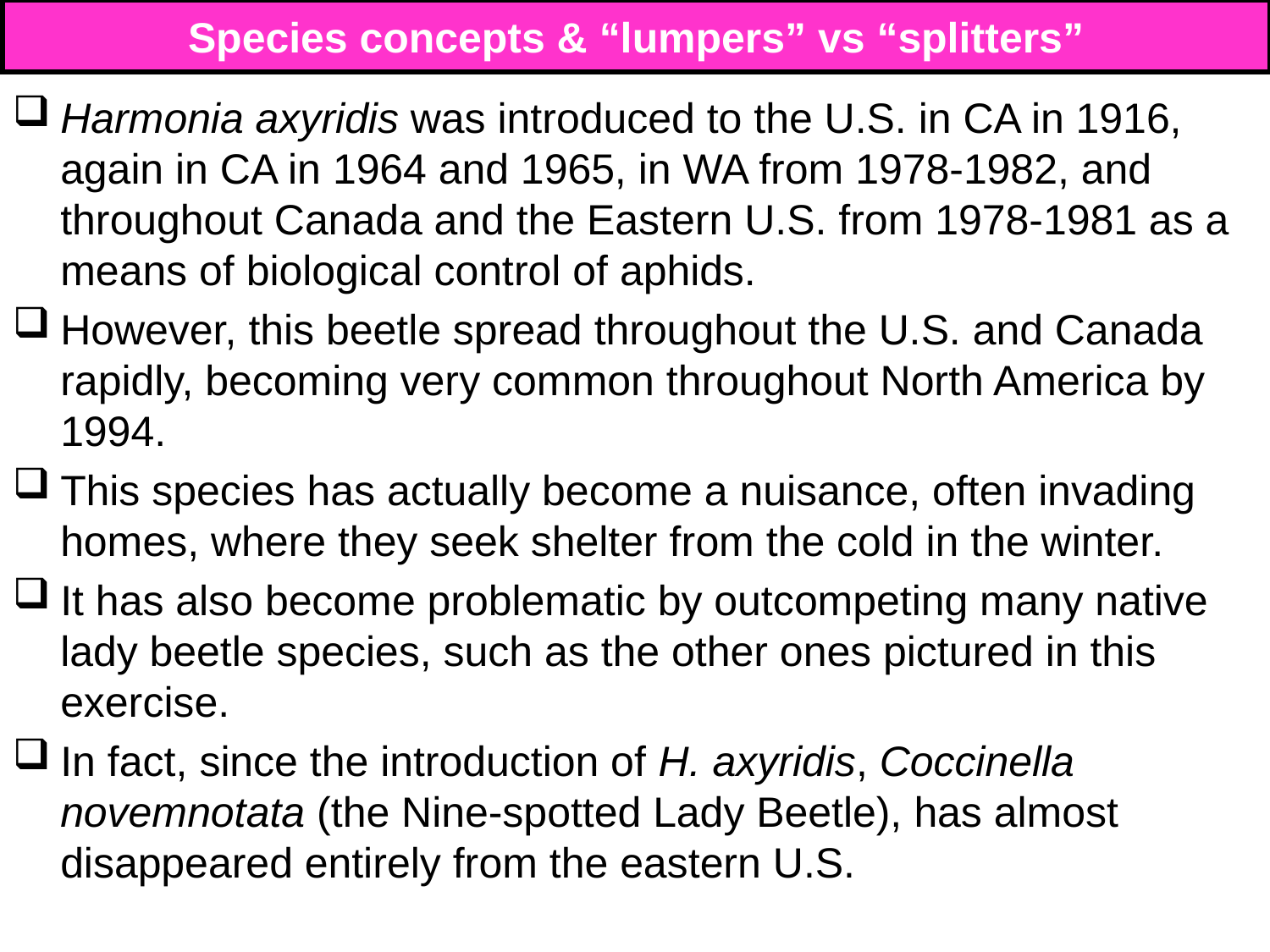

# Species concepts & “lumpers” vs “splitters”
Harmonia axyridis was introduced to the U.S. in CA in 1916, again in CA in 1964 and 1965, in WA from 1978-1982, and throughout Canada and the Eastern U.S. from 1978-1981 as a means of biological control of aphids.
However, this beetle spread throughout the U.S. and Canada rapidly, becoming very common throughout North America by 1994.
This species has actually become a nuisance, often invading homes, where they seek shelter from the cold in the winter.
It has also become problematic by outcompeting many native lady beetle species, such as the other ones pictured in this exercise.
In fact, since the introduction of H. axyridis, Coccinella novemnotata (the Nine-spotted Lady Beetle), has almost disappeared entirely from the eastern U.S.

156
156